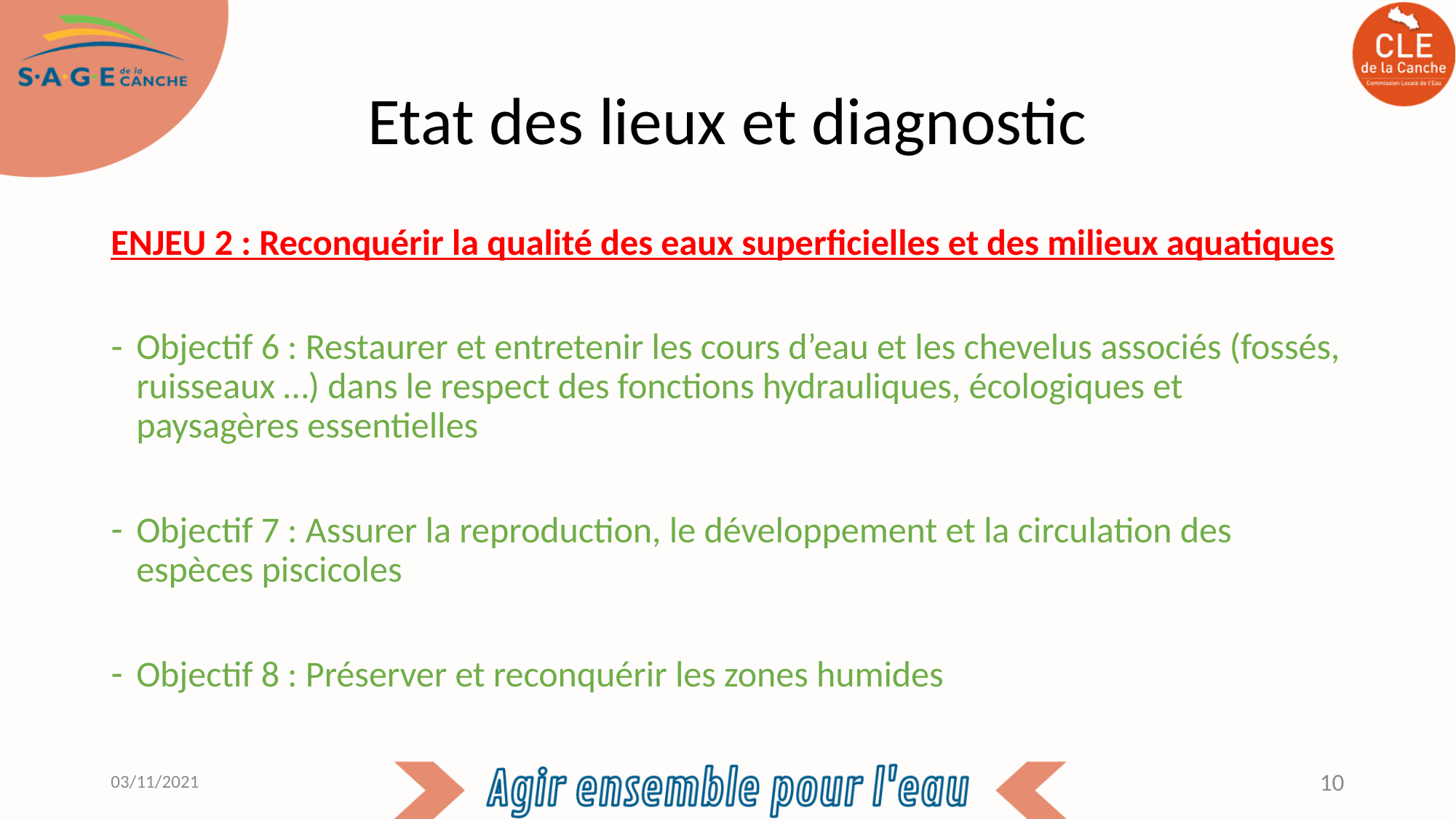

# Etat des lieux et diagnostic
ENJEU 2 : Reconquérir la qualité des eaux superficielles et des milieux aquatiques

Objectif 6 : Restaurer et entretenir les cours d’eau et les chevelus associés (fossés, ruisseaux …) dans le respect des fonctions hydrauliques, écologiques et paysagères essentielles

Objectif 7 : Assurer la reproduction, le développement et la circulation des espèces piscicoles

Objectif 8 : Préserver et reconquérir les zones humides

03/11/2021
10